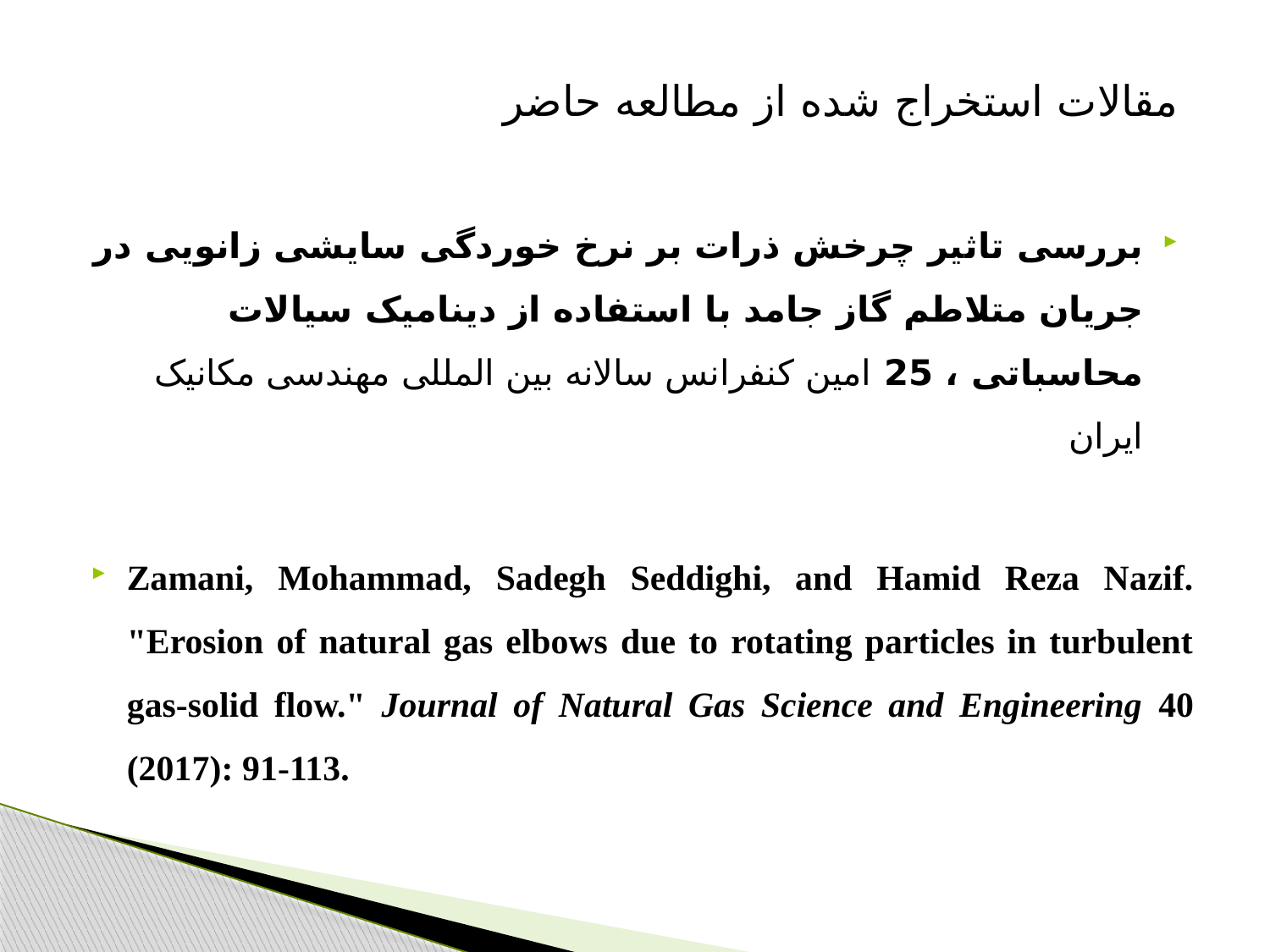

مقالات استخراج شده از مطالعه حاضر

بررسی تاثیر چرخش ذرات بر نرخ خوردگی سایشی زانویی در جریان متلاطم گاز جامد با استفاده از دینامیک سیالات محاسباتی ، 25 امین کنفرانس سالانه بین المللی مهندسی مکانیک ایران

Zamani, Mohammad, Sadegh Seddighi, and Hamid Reza Nazif. "Erosion of natural gas elbows due to rotating particles in turbulent gas-solid flow." Journal of Natural Gas Science and Engineering 40 (2017): 91-113.